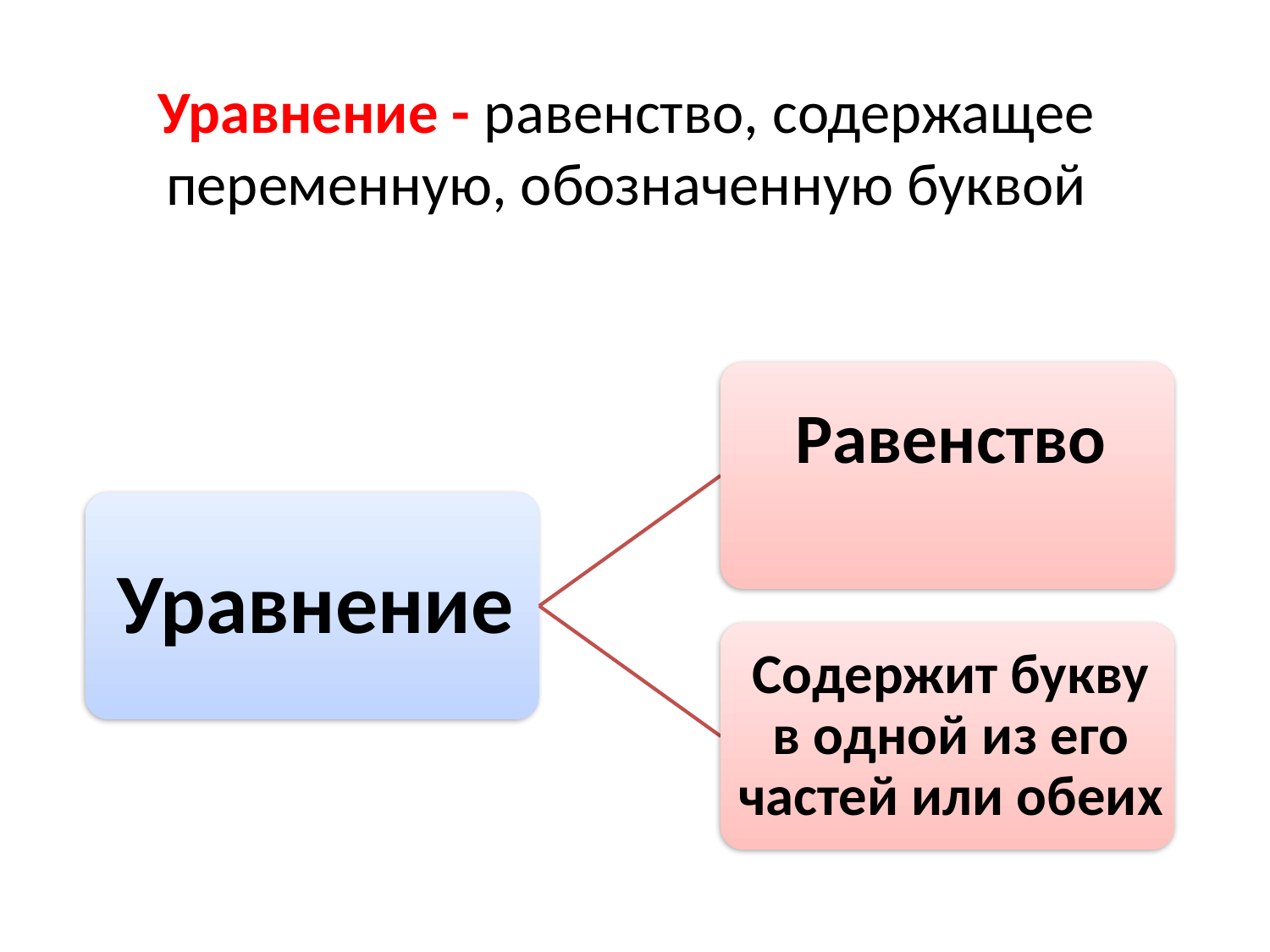

# Уравнение - равенство, содержащее переменную, обозначенную буквой
Уравнение

Равенство

Содержит букву в одной из его частей или обеих